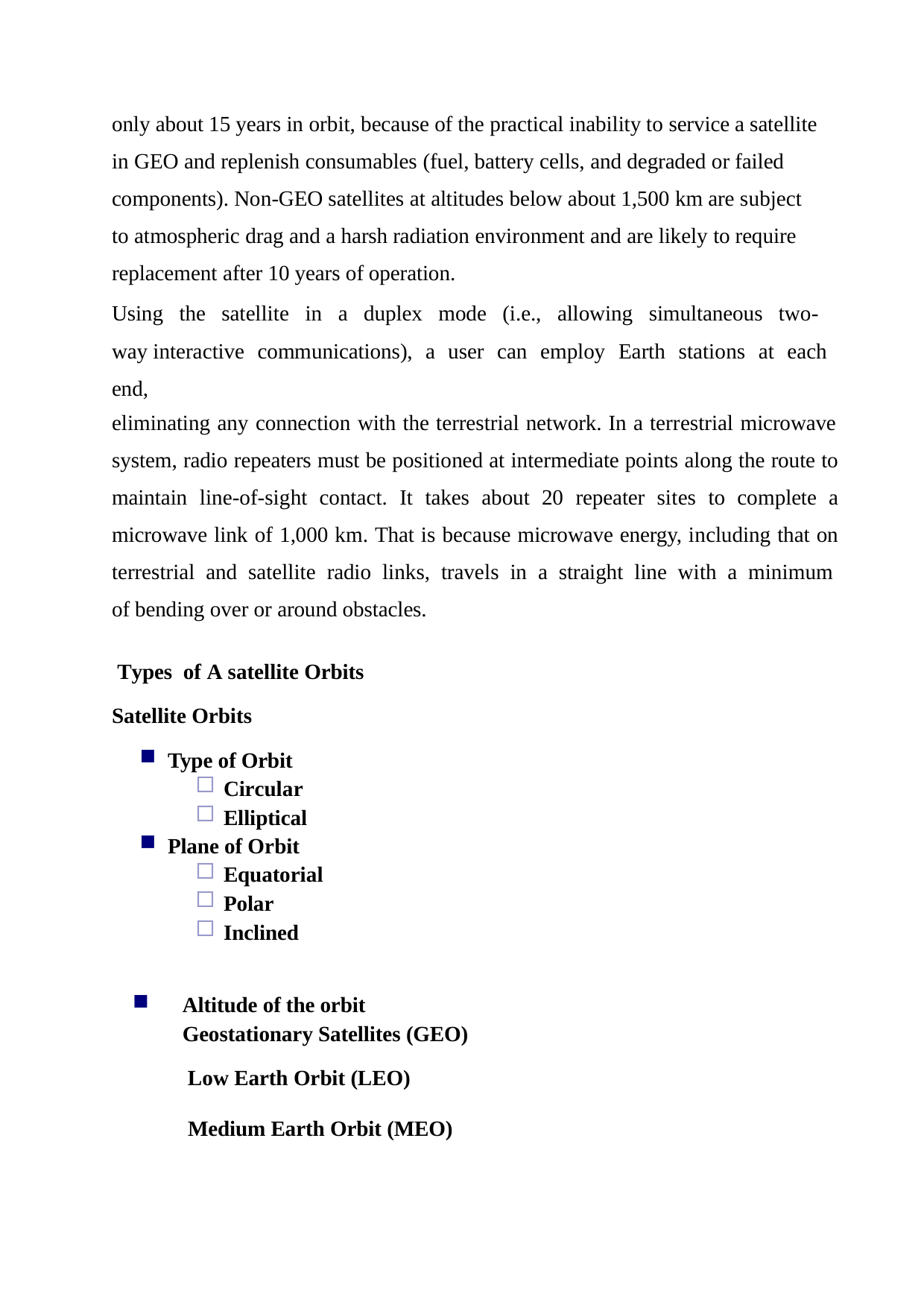

only about 15 years in orbit, because of the practical inability to service a satellite in GEO and replenish consumables (fuel, battery cells, and degraded or failed components). Non-GEO satellites at altitudes below about 1,500 km are subject  to atmospheric drag and a harsh radiation environment and are likely to require replacement after 10 years of operation.
Using   the   satellite   in   a   duplex   mode   (i.e.,   allowing   simultaneous   two-way interactive  communications),  a  user  can  employ  Earth  stations  at  each  end,

eliminating any connection with the terrestrial network. In a terrestrial microwave
system, radio repeaters must be positioned at intermediate points along the route to maintain  line-of-sight  contact.  It  takes  about  20  repeater  sites  to  complete  a microwave link of 1,000 km. That is because microwave energy, including that on terrestrial  and  satellite  radio  links,  travels  in  a  straight  line  with  a  minimum  of bending over or around obstacles.

Types  of A satellite Orbits Satellite Orbits

Type of Orbit
Circular
Elliptical
Plane of Orbit
Equatorial
Polar
Inclined

Altitude of the orbit Geostationary Satellites (GEO)

Low Earth Orbit (LEO)

Medium Earth Orbit (MEO)